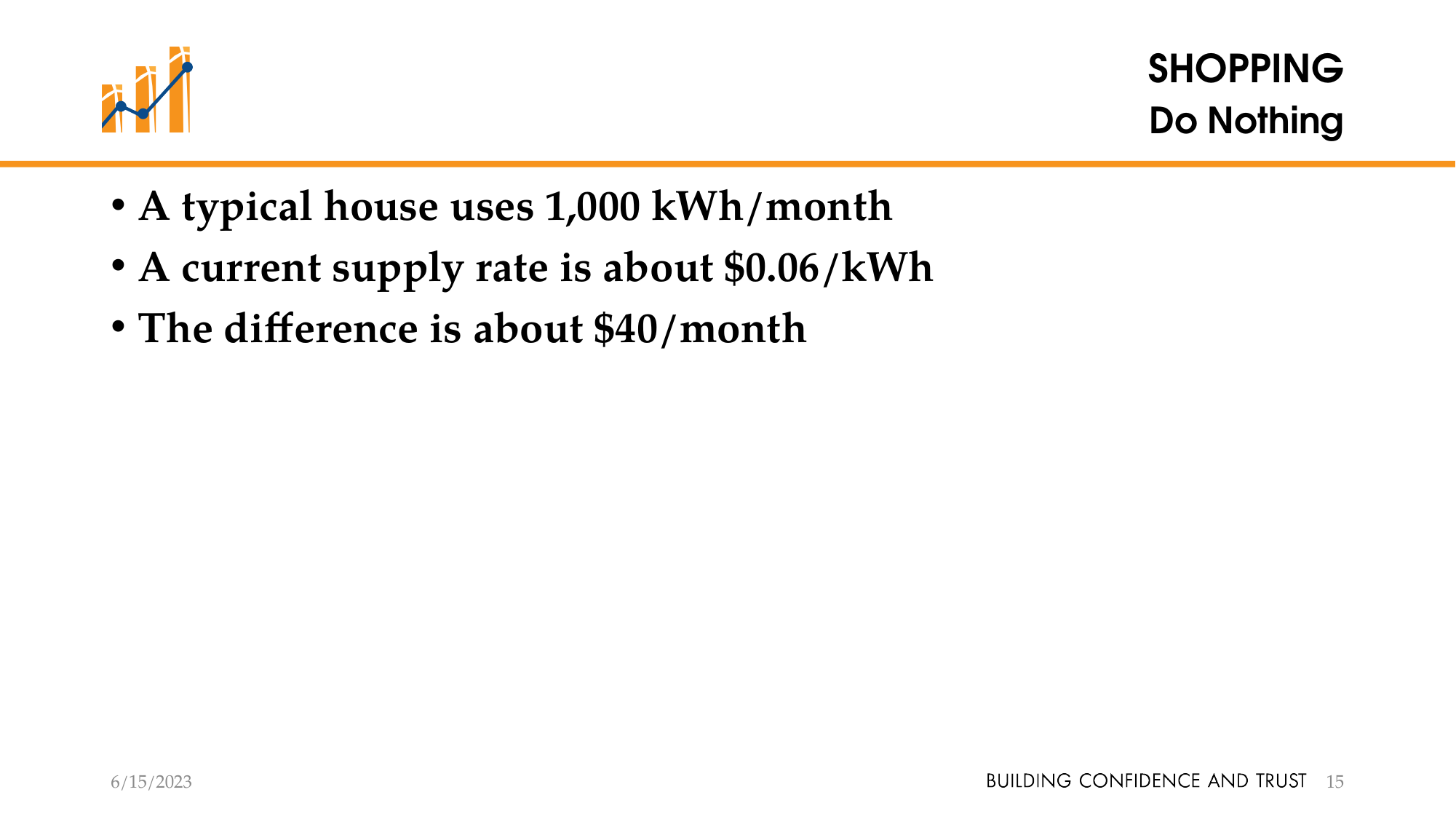

# Shopping
Do Nothing
A typical house uses 1,000 kWh/month
A current supply rate is about $0.06/kWh
The difference is about $40/month
6/15/2023
15